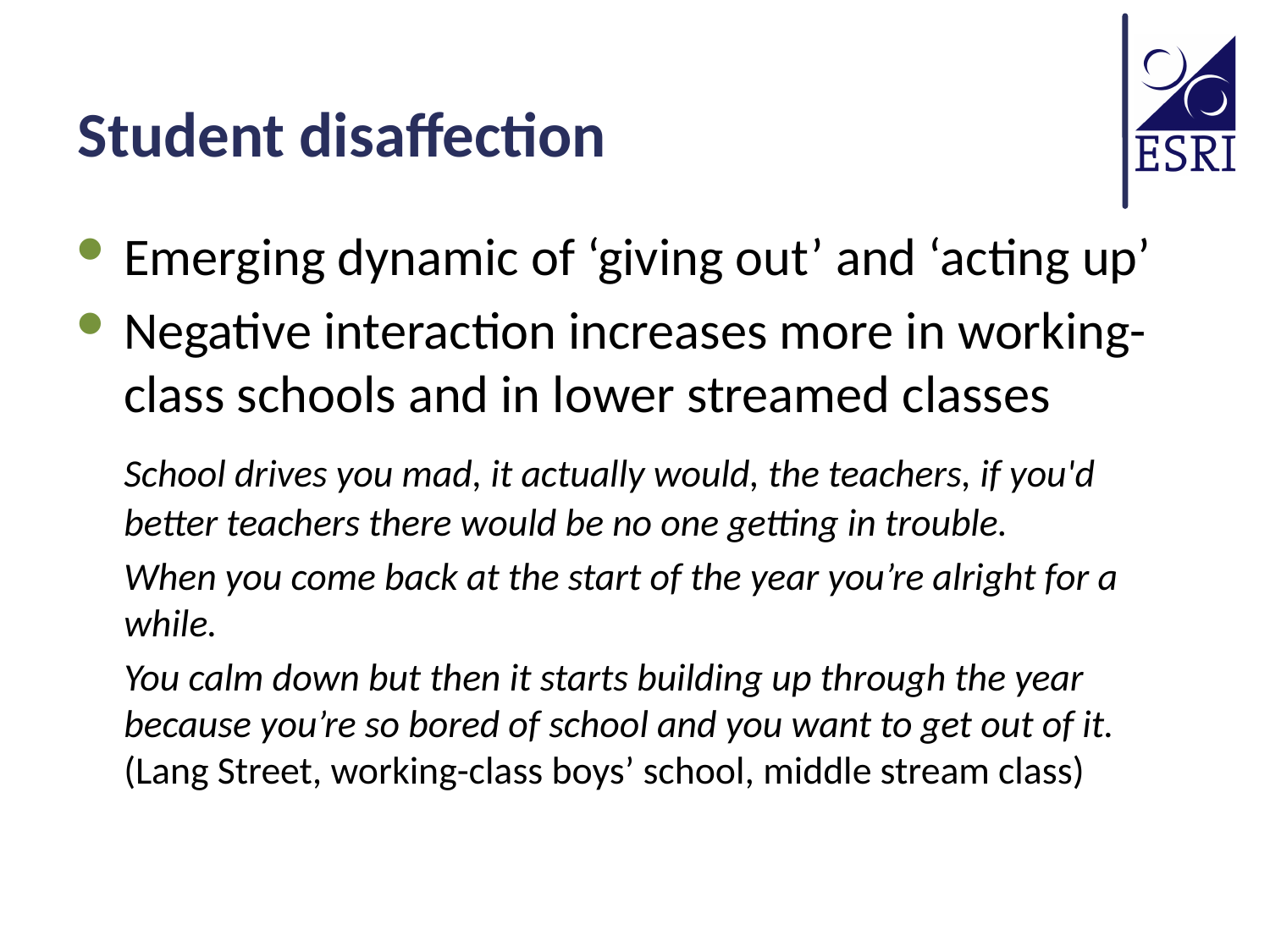

# Student disaffection
Emerging dynamic of ‘giving out’ and ‘acting up’
Negative interaction increases more in working-class schools and in lower streamed classes
	School drives you mad, it actually would, the teachers, if you'd better teachers there would be no one getting in trouble.
	When you come back at the start of the year you’re alright for a while.
	You calm down but then it starts building up through the year because you’re so bored of school and you want to get out of it. (Lang Street, working-class boys’ school, middle stream class)